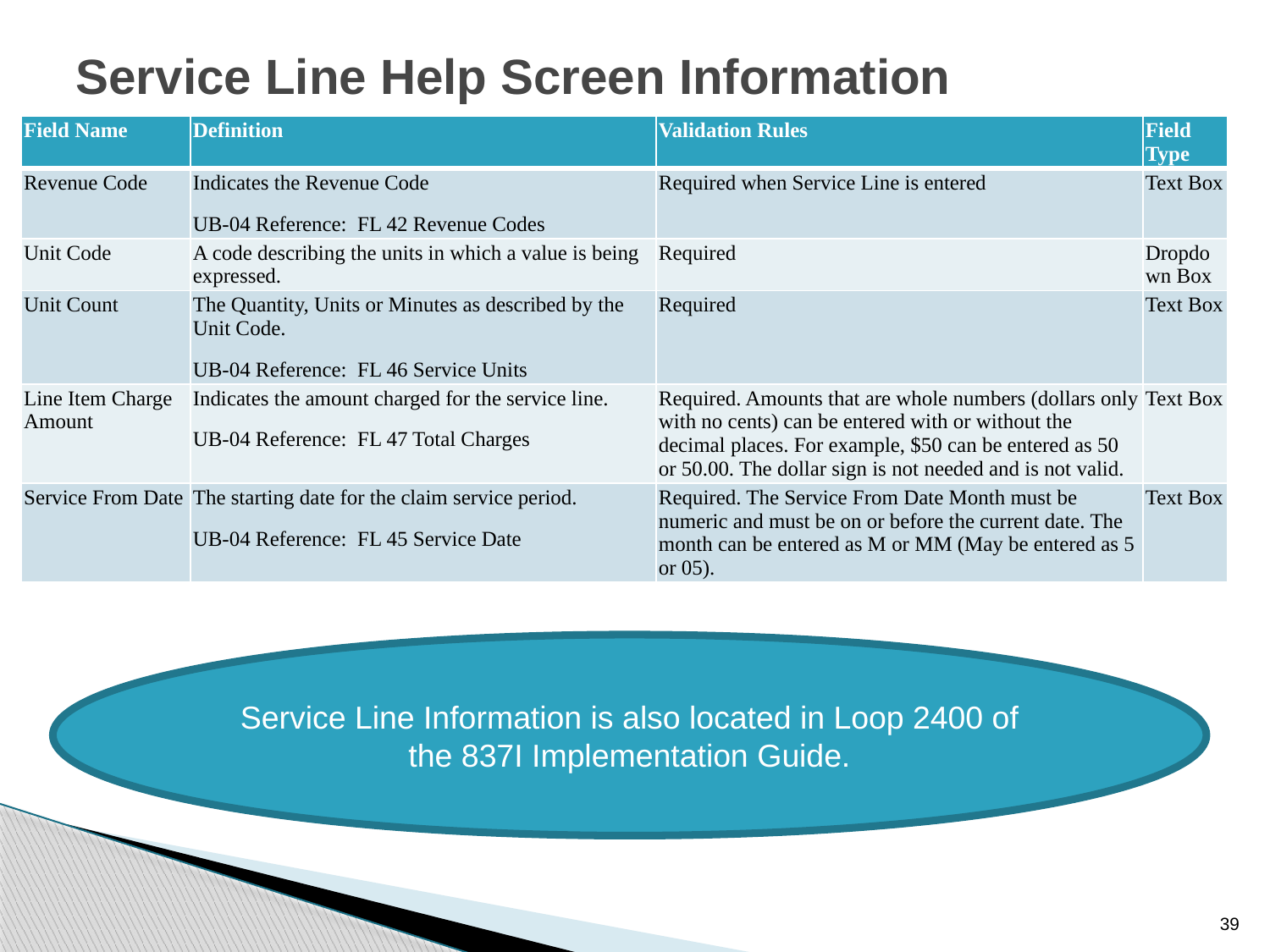

# Service Line Help Screen Information
| Field Name | Definition | Validation Rules | Field Type |
| --- | --- | --- | --- |
| Revenue Code | Indicates the Revenue Code UB-04 Reference: FL 42 Revenue Codes | Required when Service Line is entered | Text Box |
| Unit Code | A code describing the units in which a value is being expressed. | Required | Dropdown Box |
| Unit Count | The Quantity, Units or Minutes as described by the Unit Code. UB-04 Reference: FL 46 Service Units | Required | Text Box |
| Line Item Charge Amount | Indicates the amount charged for the service line. UB-04 Reference: FL 47 Total Charges | Required. Amounts that are whole numbers (dollars only with no cents) can be entered with or without the decimal places. For example, $50 can be entered as 50 or 50.00. The dollar sign is not needed and is not valid. | Text Box |
| Service From Date | The starting date for the claim service period. UB-04 Reference: FL 45 Service Date | Required. The Service From Date Month must be numeric and must be on or before the current date. The month can be entered as M or MM (May be entered as 5 or 05). | Text Box |
Service Line Information is also located in Loop 2400 of the 837I Implementation Guide.
39